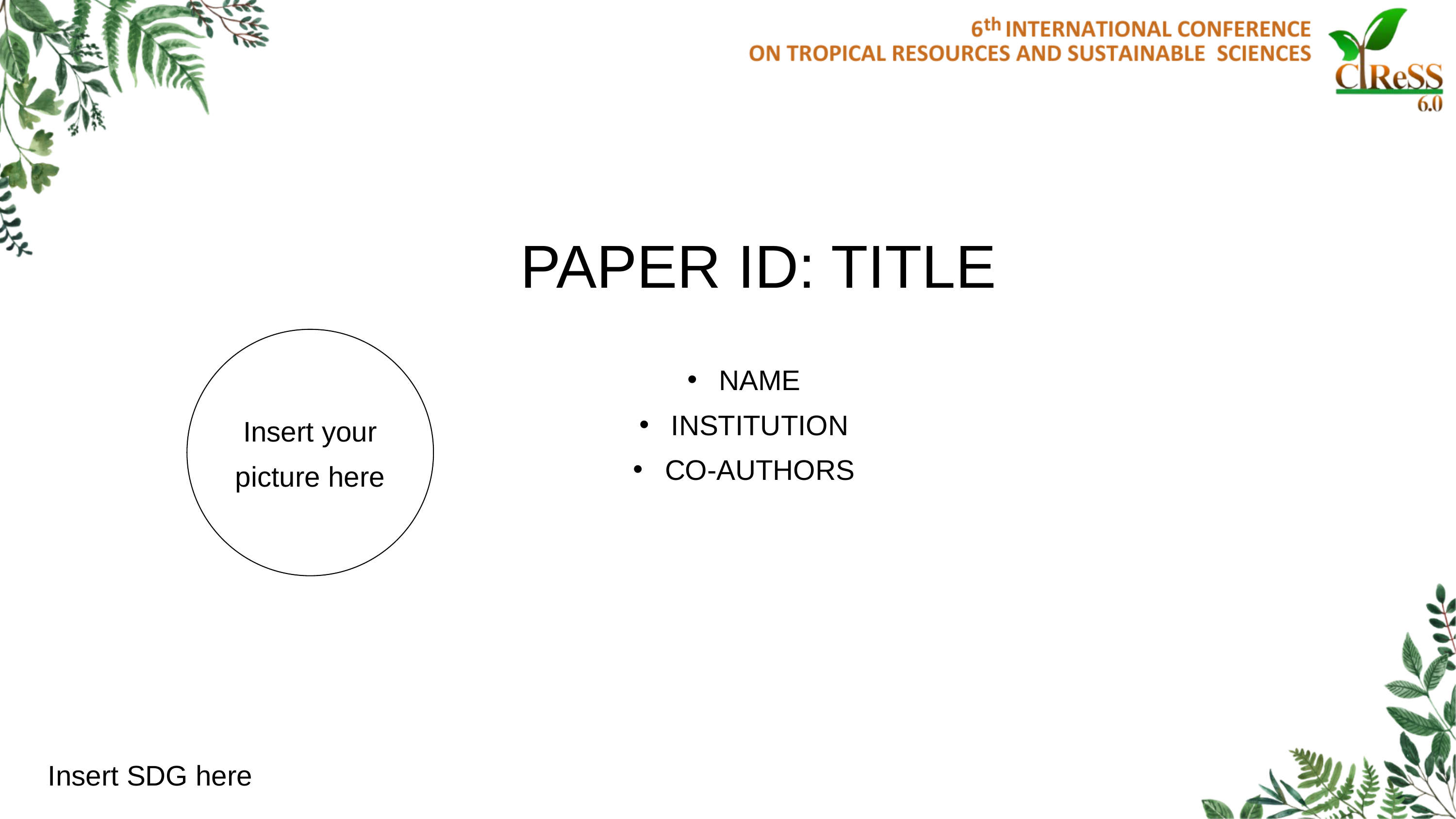

PAPER ID: TITLE

NAME
INSTITUTION
CO-AUTHORS
Insert your picture here
Insert SDG here